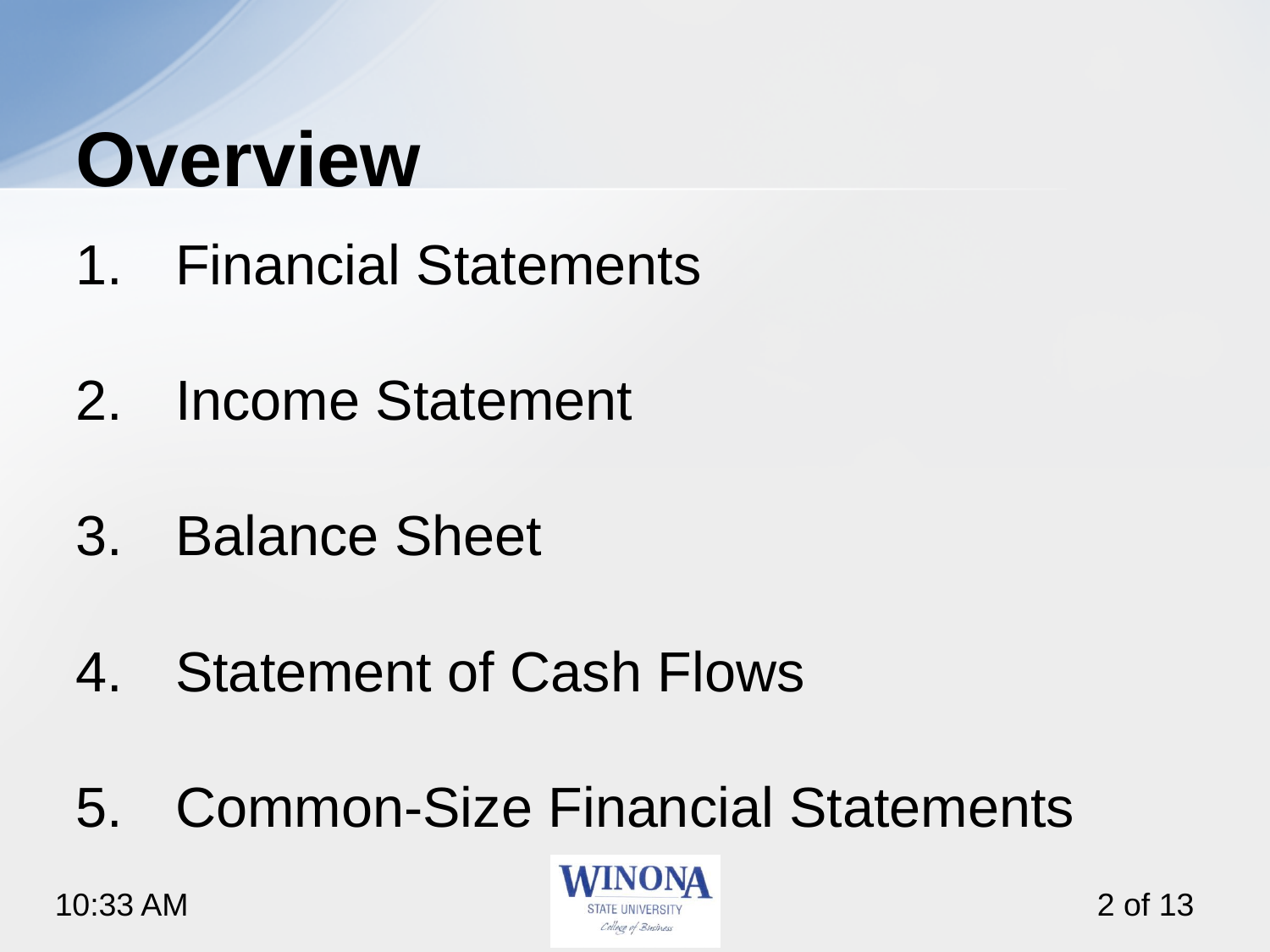

# Overview
Financial Statements

Income Statement

Balance Sheet

Statement of Cash Flows

Common-Size Financial Statements